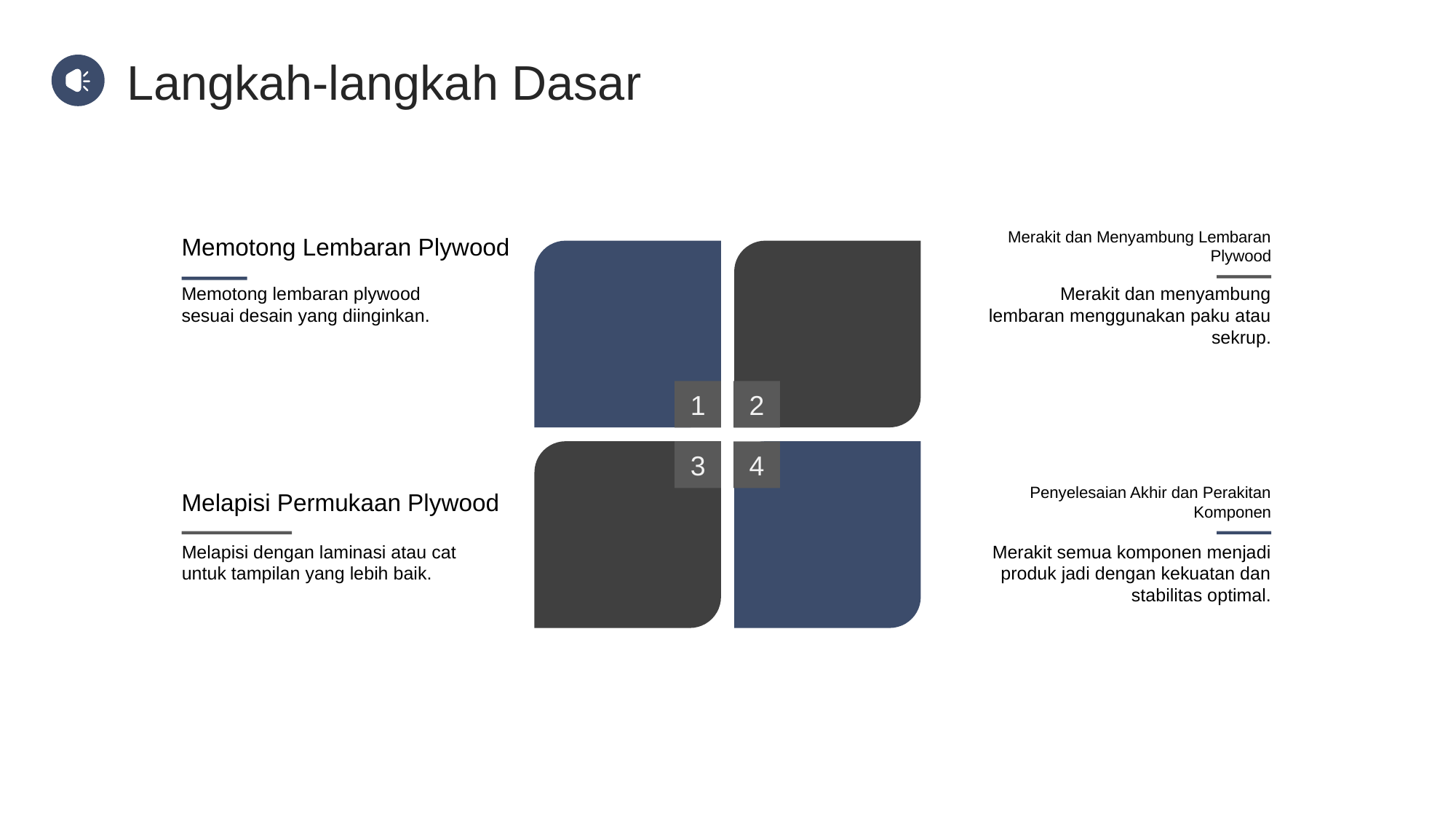

Langkah-langkah Dasar

Memotong Lembaran Plywood
Merakit dan Menyambung Lembaran Plywood

Memotong lembaran plywood sesuai desain yang diinginkan.
Merakit dan menyambung lembaran menggunakan paku atau sekrup.
1
2

3
4

Melapisi Permukaan Plywood
Penyelesaian Akhir dan Perakitan Komponen

Melapisi dengan laminasi atau cat untuk tampilan yang lebih baik.
Merakit semua komponen menjadi produk jadi dengan kekuatan dan stabilitas optimal.